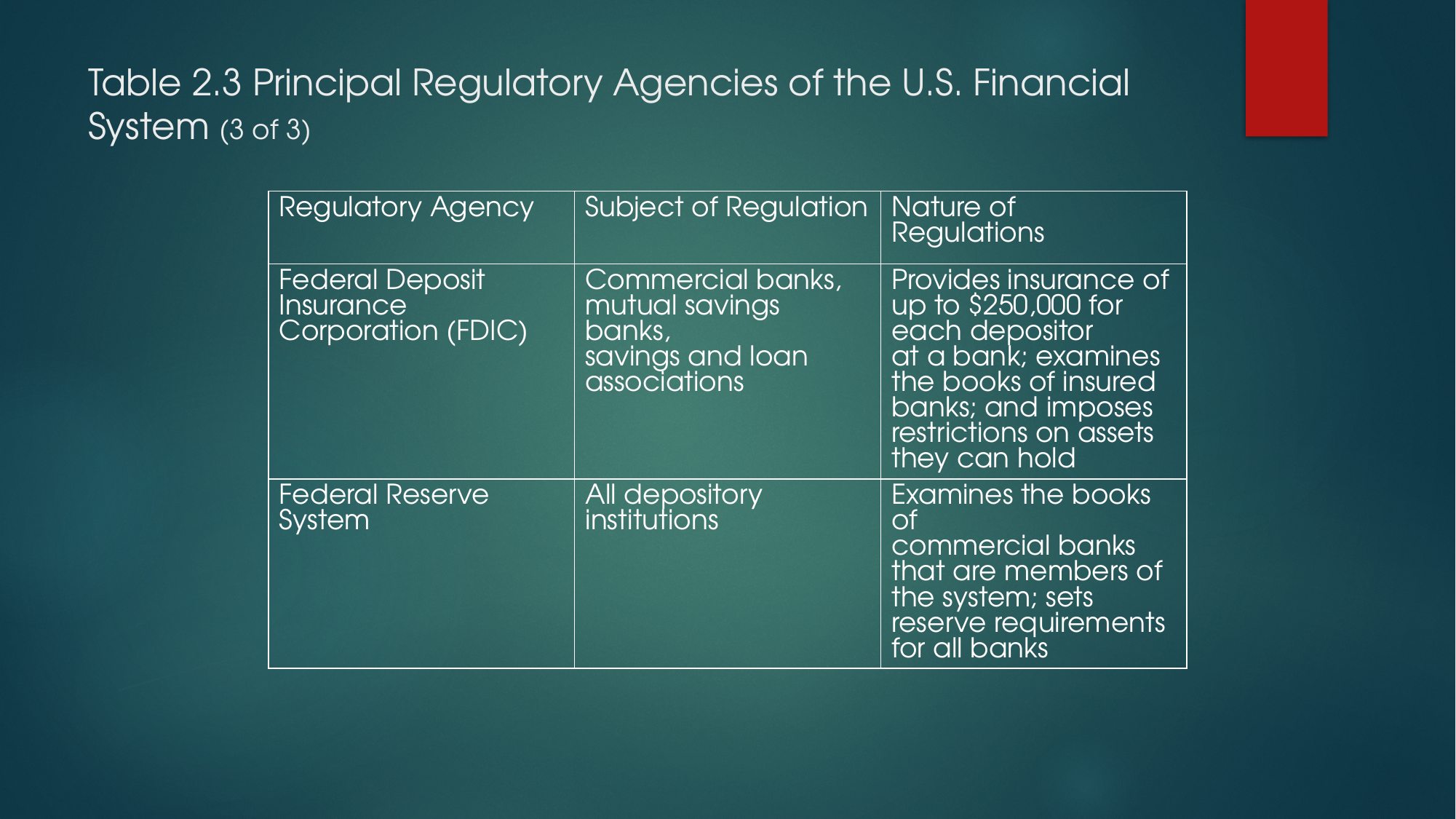

# Table 2.3 Principal Regulatory Agencies of the U.S. Financial System (3 of 3)
| Regulatory Agency | Subject of Regulation | Nature of Regulations |
| --- | --- | --- |
| Federal Deposit Insurance Corporation (FDIC) | Commercial banks, mutual savings banks, savings and loan associations | Provides insurance of up to $250,000 for each depositor at a bank; examines the books of insured banks; and imposes restrictions on assets they can hold |
| Federal Reserve System | All depository institutions | Examines the books of commercial banks that are members of the system; sets reserve requirements for all banks |